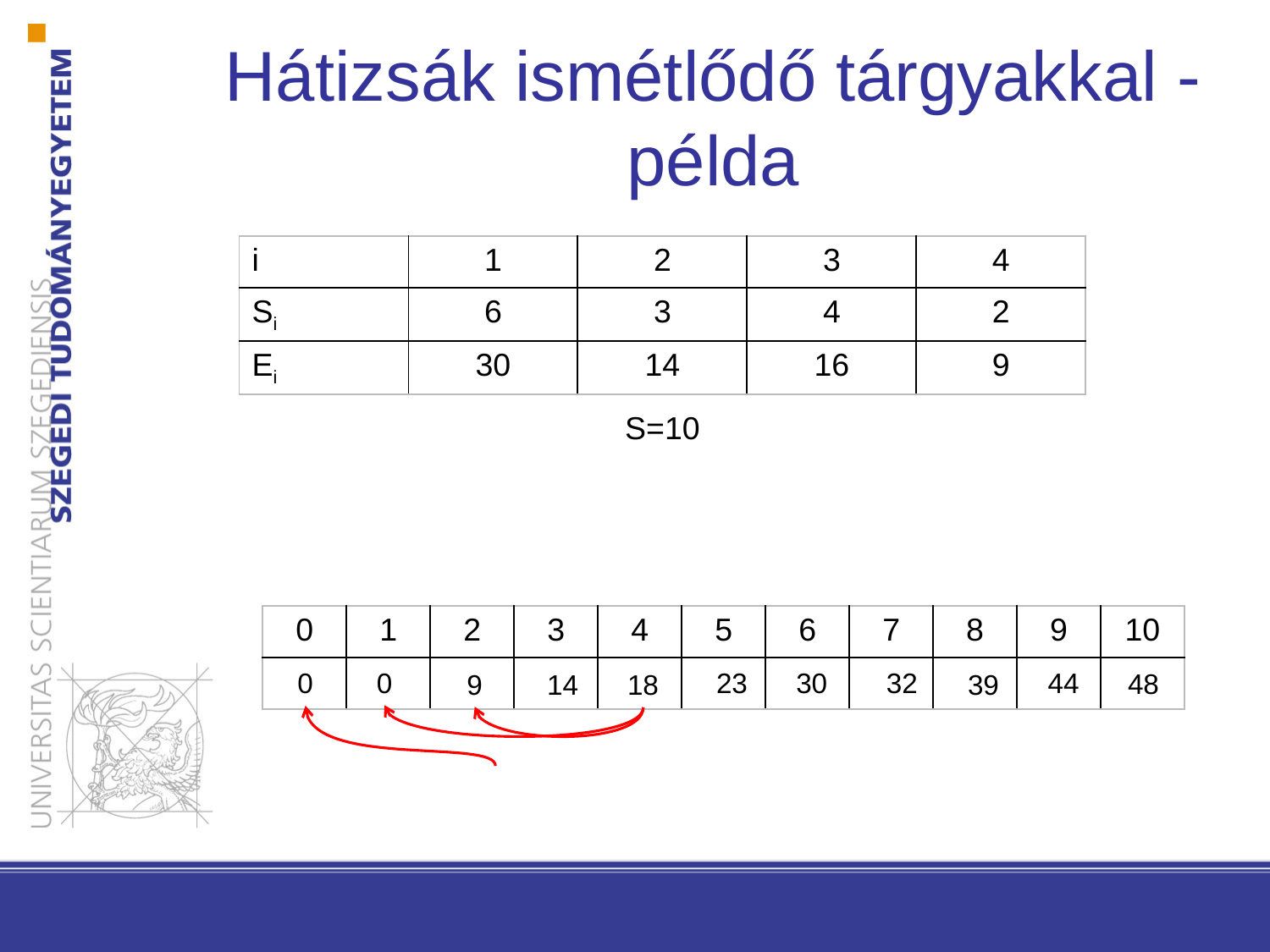

Hátizsák ismétlődő tárgyakkal - példa
| i | 1 | 2 | 3 | 4 |
| --- | --- | --- | --- | --- |
| Si | 6 | 3 | 4 | 2 |
| Ei | 30 | 14 | 16 | 9 |
S=10
| 0 | 1 | 2 | 3 | 4 | 5 | 6 | 7 | 8 | 9 | 10 |
| --- | --- | --- | --- | --- | --- | --- | --- | --- | --- | --- |
|  |  |  |  |  |  |  |  |  |  |  |
0
0
30
32
23
44
48
9
14
39
18